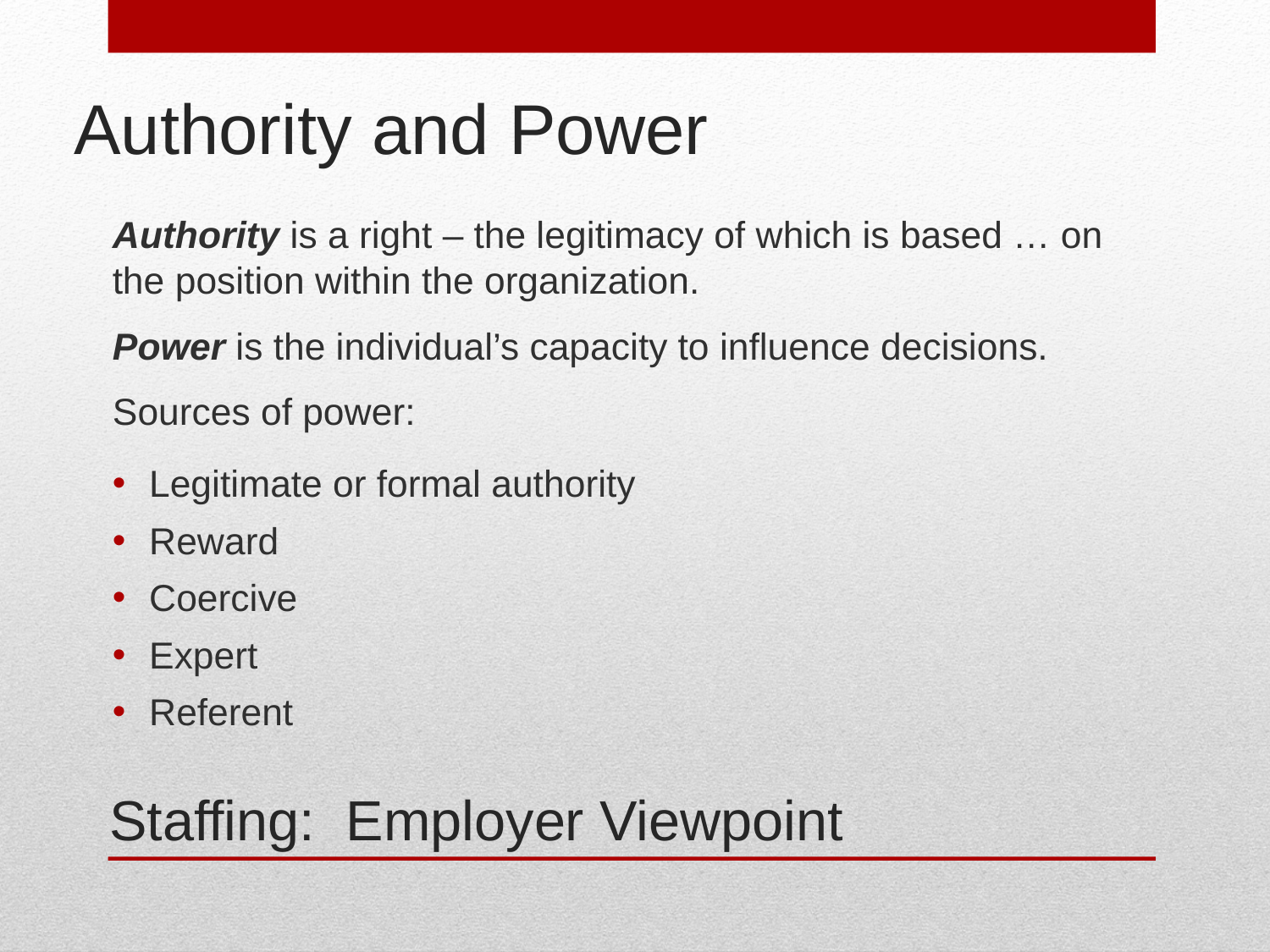

# Authority and Power
Authority is a right – the legitimacy of which is based … on the position within the organization.

Power is the individual’s capacity to influence decisions.

Sources of power:

Legitimate or formal authority
Reward
Coercive
Expert
Referent
Staffing:  Employer Viewpoint